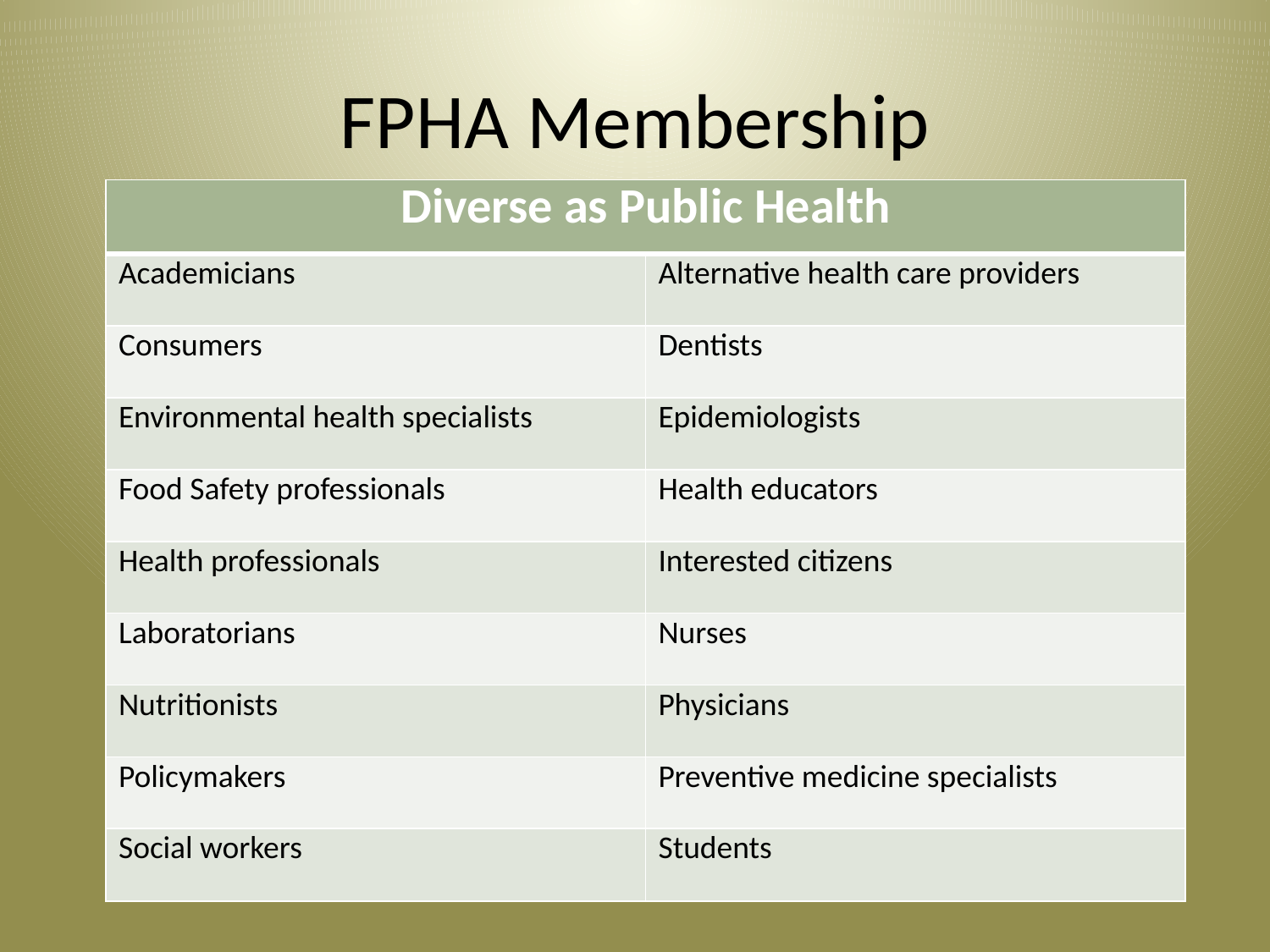

# FPHA Membership

| Diverse as Public Health |  |
| --- | --- |
| Academicians | Alternative health care providers |
| Consumers | Dentists |
| Environmental health specialists | Epidemiologists |
| Food Safety professionals | Health educators |
| Health professionals | Interested citizens |
| Laboratorians | Nurses |
| Nutritionists | Physicians |
| Policymakers | Preventive medicine specialists |
| Social workers | Students |